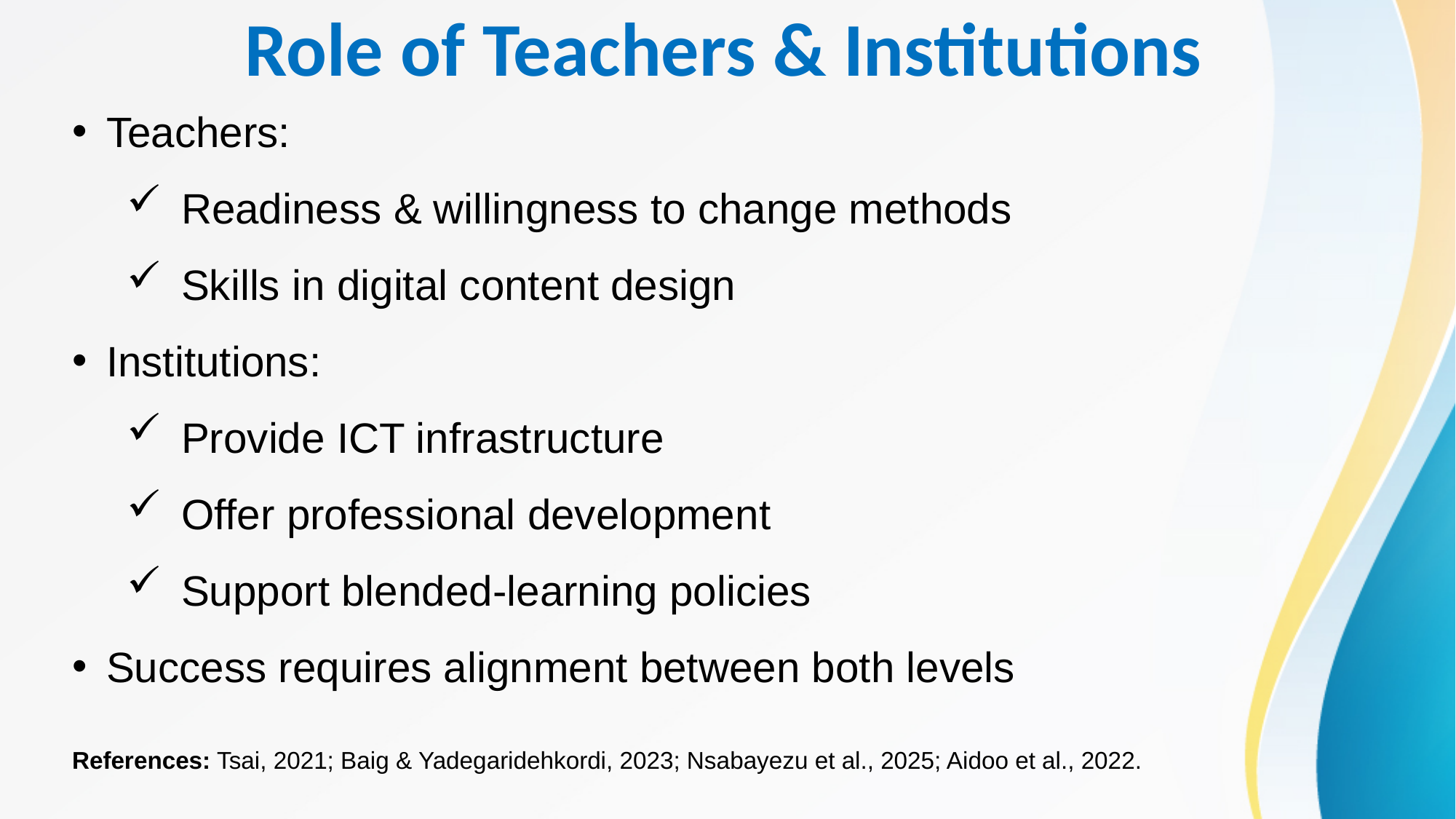

Role of Teachers & Institutions
Teachers:
Readiness & willingness to change methods
Skills in digital content design
Institutions:
Provide ICT infrastructure
Offer professional development
Support blended-learning policies
Success requires alignment between both levels

References: Tsai, 2021; Baig & Yadegaridehkordi, 2023; Nsabayezu et al., 2025; Aidoo et al., 2022.